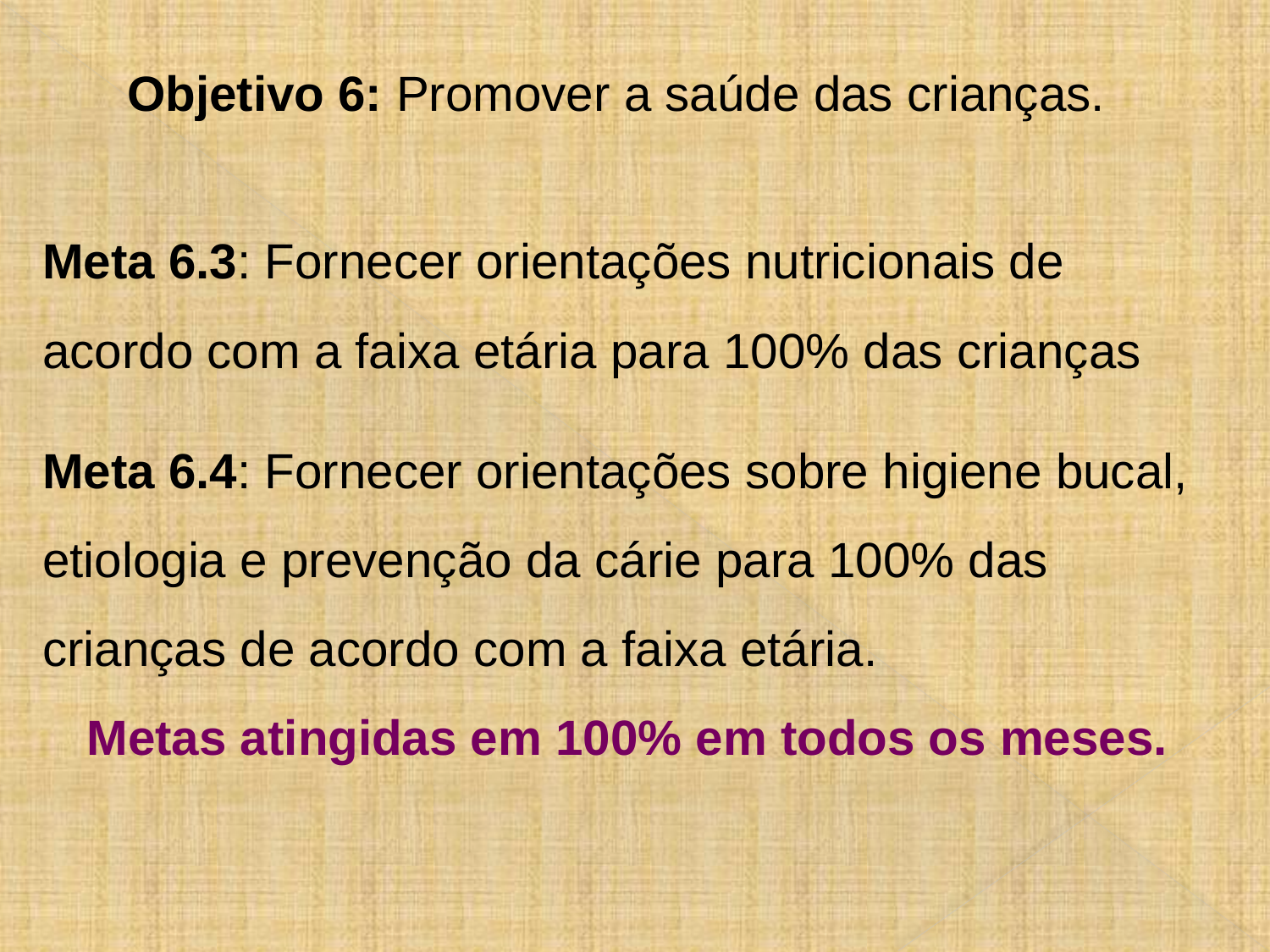

Objetivo 6: Promover a saúde das crianças.
Meta 6.3: Fornecer orientações nutricionais de acordo com a faixa etária para 100% das crianças

Meta 6.4: Fornecer orientações sobre higiene bucal, etiologia e prevenção da cárie para 100% das crianças de acordo com a faixa etária.
Metas atingidas em 100% em todos os meses.